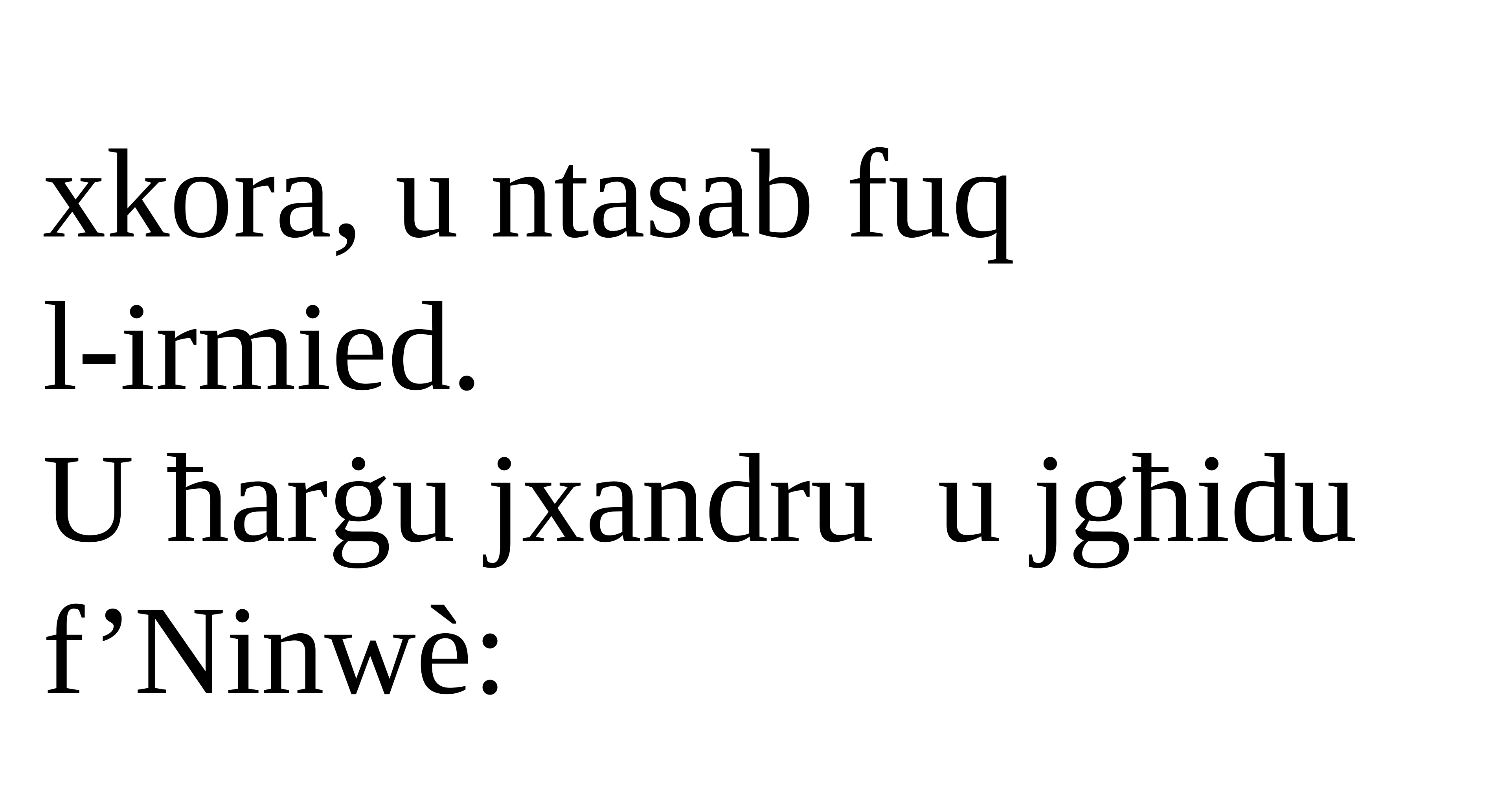

xkora, u ntasab fuq
l-irmied.
U ħarġu jxandru  u jgħidu f’Ninwè: